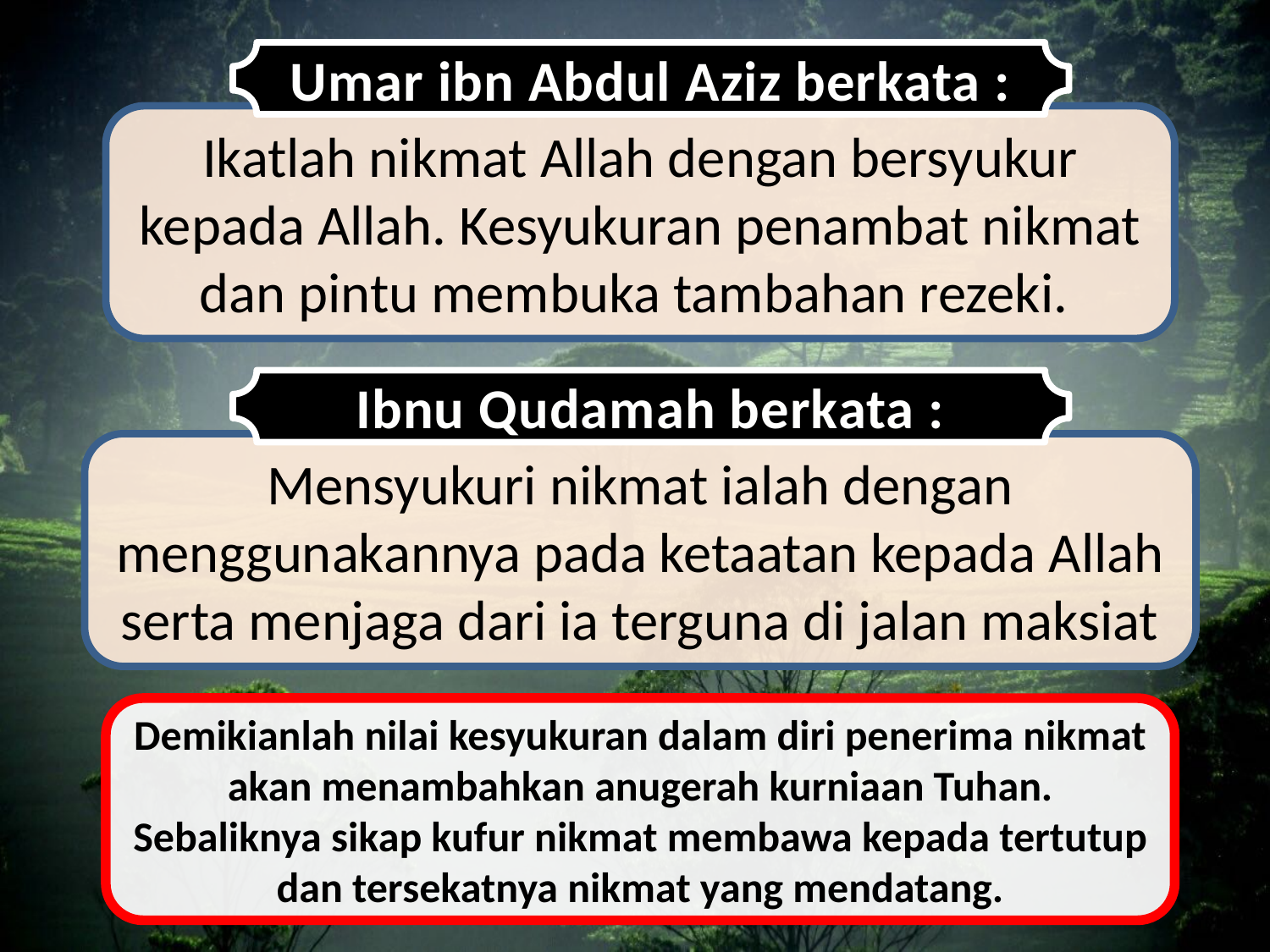

Umar ibn Abdul Aziz berkata :
Ikatlah nikmat Allah dengan bersyukur kepada Allah. Kesyukuran penambat nikmat dan pintu membuka tambahan rezeki.
Ibnu Qudamah berkata :
Mensyukuri nikmat ialah dengan menggunakannya pada ketaatan kepada Allah serta menjaga dari ia terguna di jalan maksiat
Demikianlah nilai kesyukuran dalam diri penerima nikmat akan menambahkan anugerah kurniaan Tuhan. Sebaliknya sikap kufur nikmat membawa kepada tertutup dan tersekatnya nikmat yang mendatang.